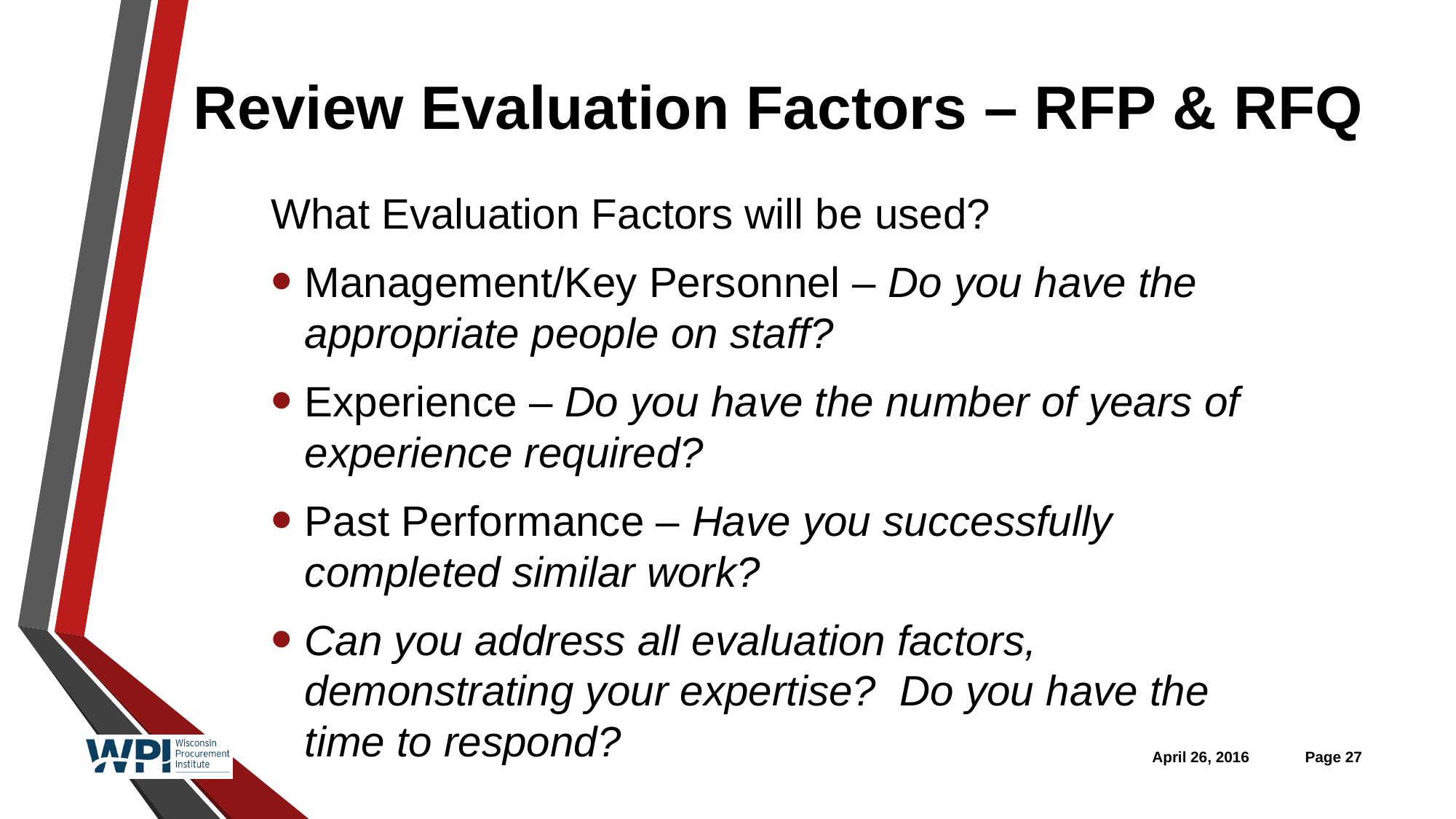

# Review Evaluation Factors – RFP & RFQ
What Evaluation Factors will be used?
Management/Key Personnel – Do you have the appropriate people on staff?
Experience – Do you have the number of years of experience required?
Past Performance – Have you successfully completed similar work?
Can you address all evaluation factors, demonstrating your expertise?  Do you have the time to respond?
April 26, 2016
Page 27